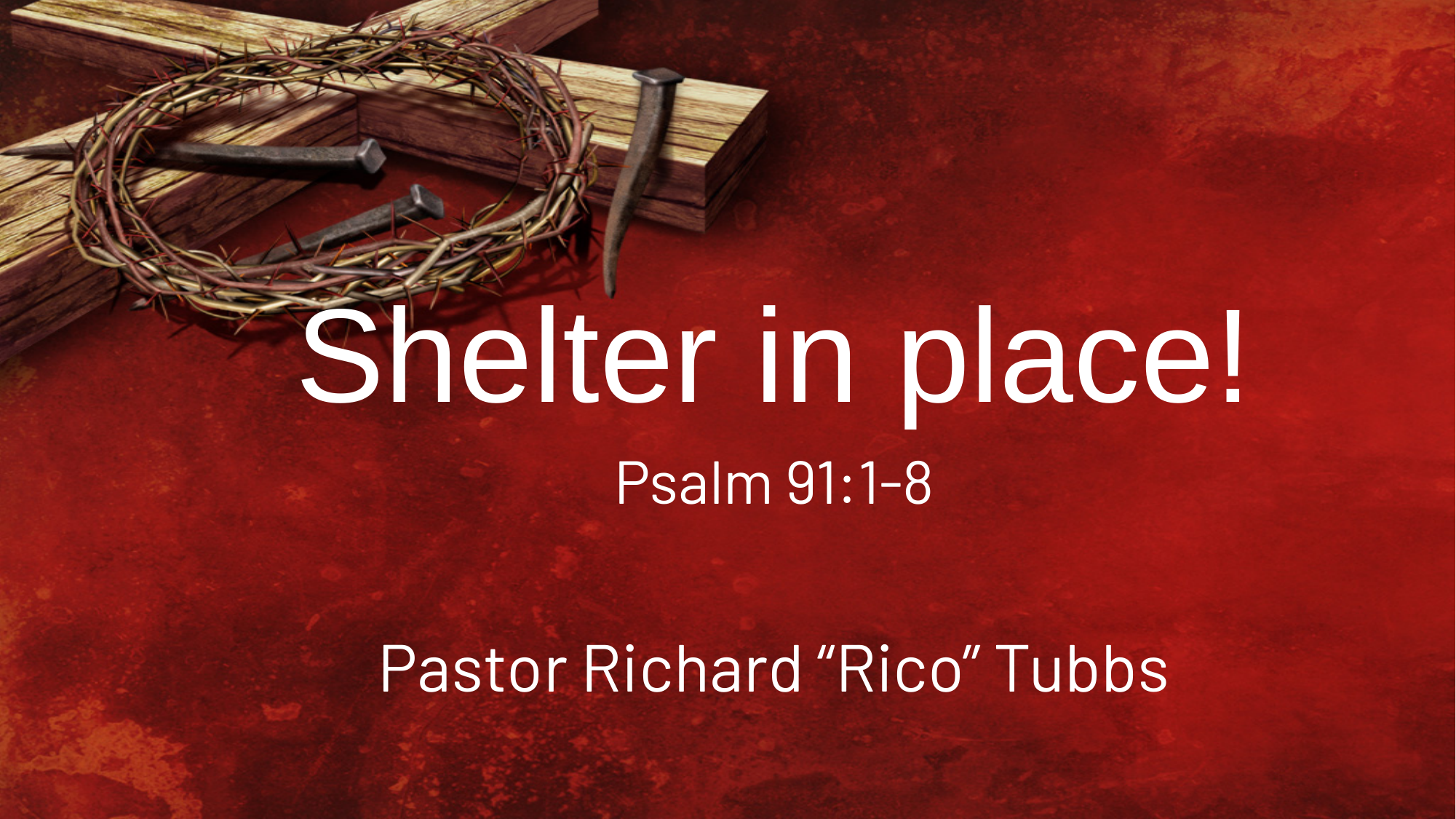

Shelter in place!
Psalm 91:1-8
Pastor Richard “Rico” Tubbs